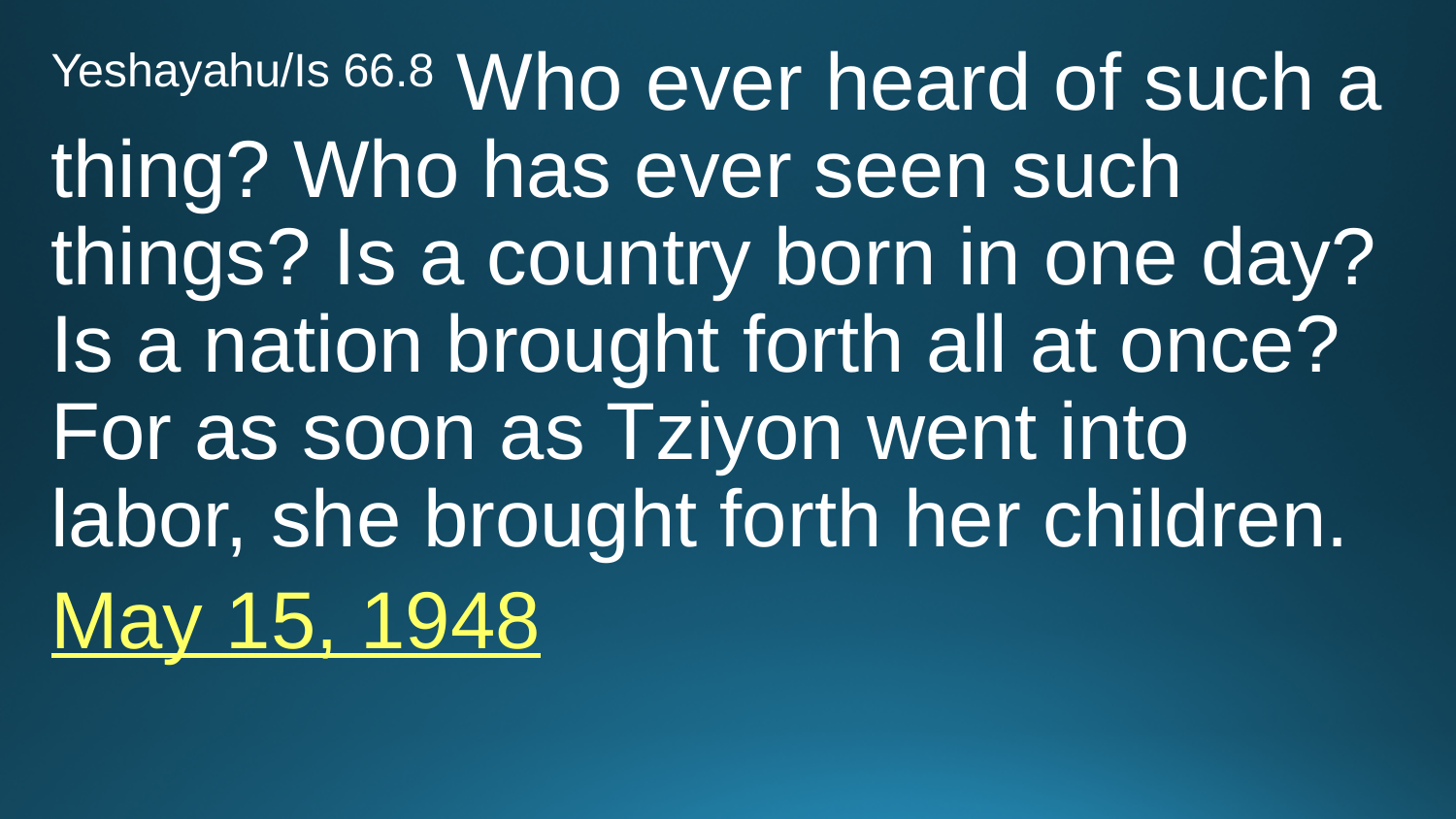

Yeshayahu/Is 66.8 Who ever heard of such a thing? Who has ever seen such things? Is a country born in one day? Is a nation brought forth all at once? For as soon as Tziyon went into labor, she brought forth her children.
May 15, 1948